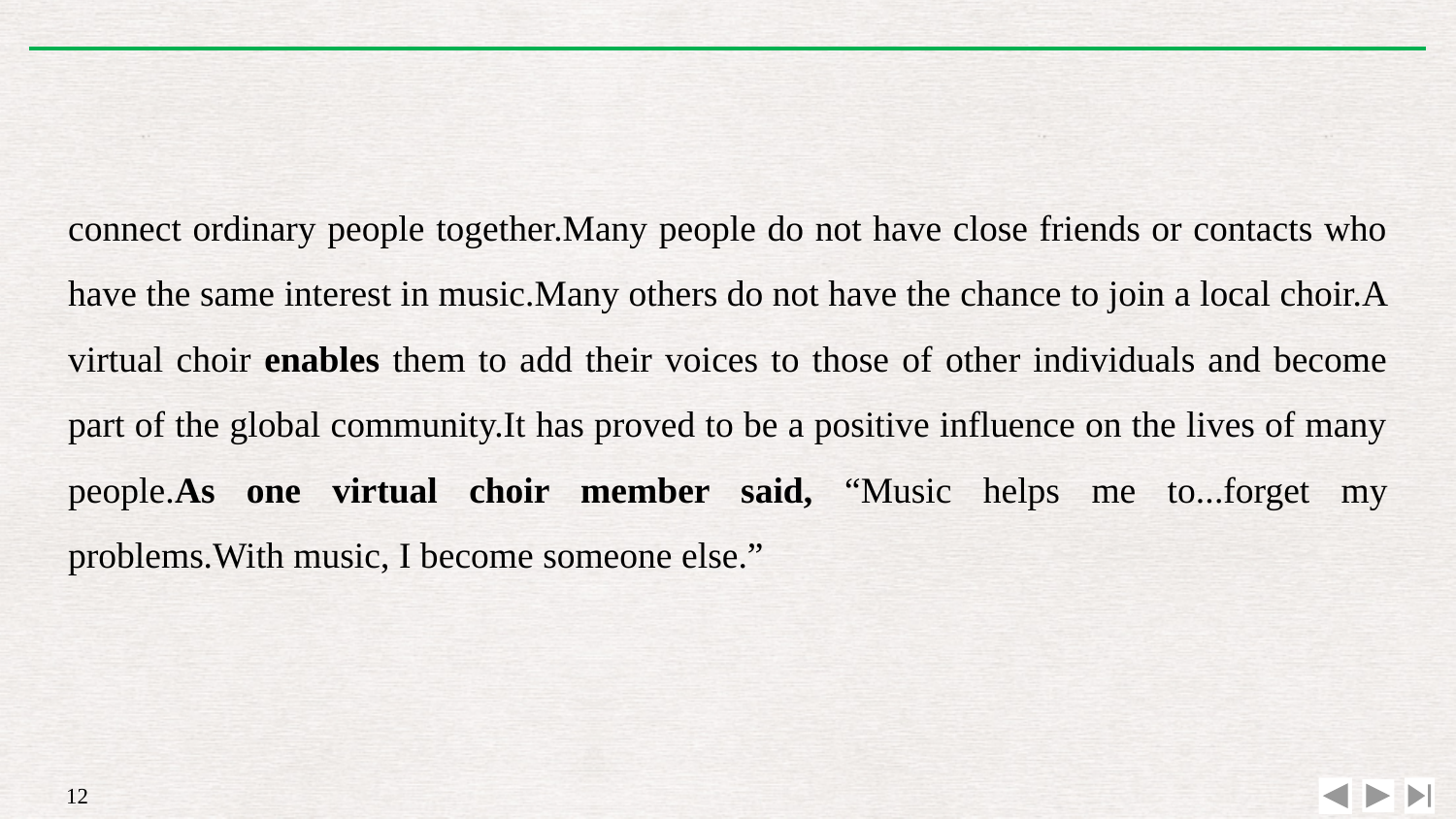

connect ordinary people together.Many people do not have close friends or contacts who have the same interest in music.Many others do not have the chance to join a local choir.A virtual choir enables them to add their voices to those of other individuals and become part of the global community.It has proved to be a positive influence on the lives of many people.As one virtual choir member said, “Music helps me to...forget my problems.With music, I become someone else.”